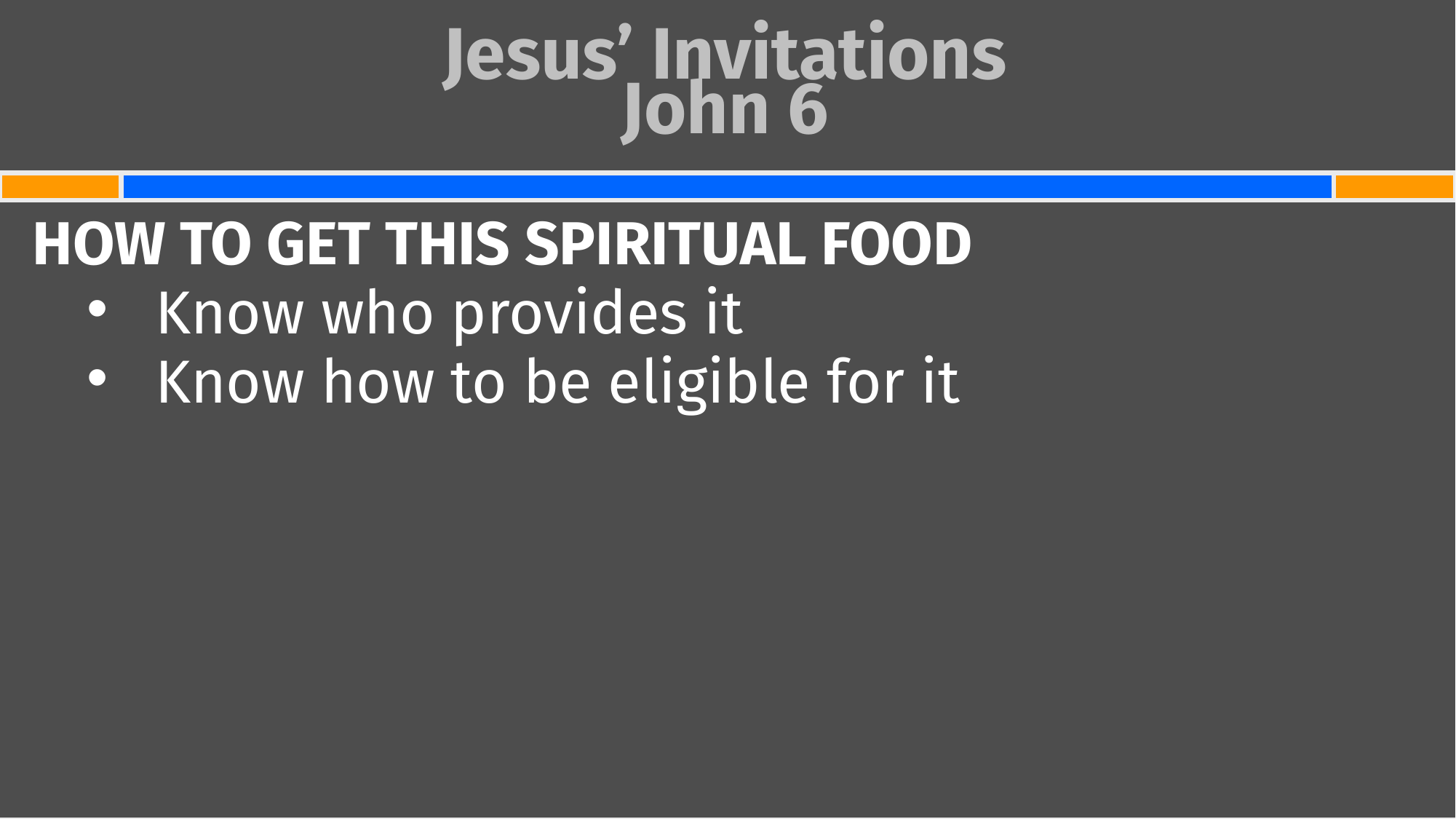

Jesus’ Invitations
John 6
#

HOW TO GET THIS SPIRITUAL FOOD
Know who provides it
Know how to be eligible for it